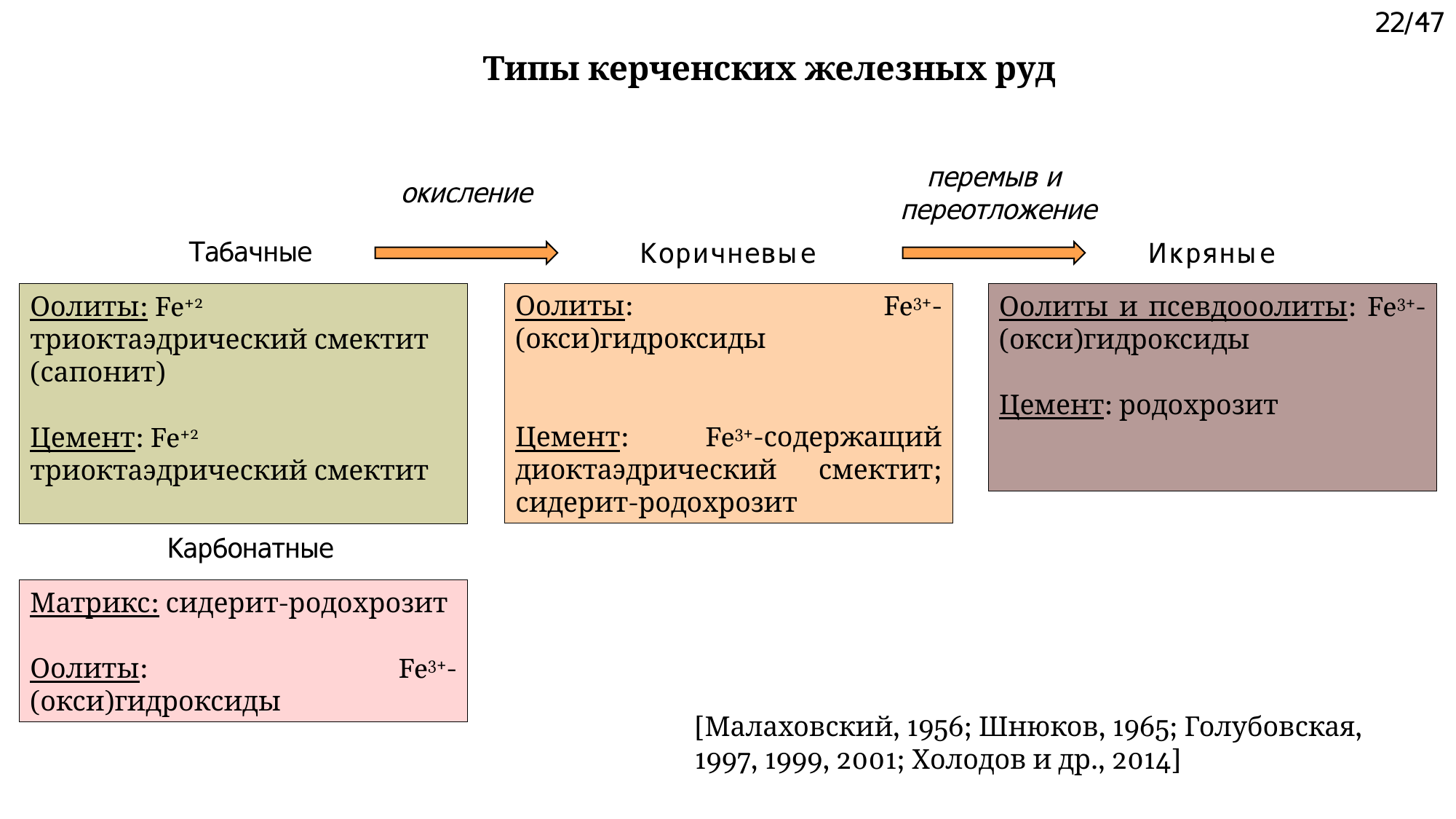

22/47
Типы керченских железных руд
перемыв и
переотложение
окисление
Табачные
Коричневые
Икряные

Оолиты: Fe3+-(окси)гидроксиды

Цемент: Fe3+-содержащий диоктаэдрический смектит; сидерит-родохрозит
Оолиты: Fe+2 триоктаэдрический смектит (сапонит)

Цемент: Fe+2 триоктаэдрический смектит

Оолиты и псевдооолиты: Fe3+-(окси)гидроксиды

Цемент: родохрозит

Карбонатные
Матрикс: сидерит-родохрозит

Оолиты: Fe3+-(окси)гидроксиды
[Малаховский, 1956; Шнюков, 1965; Голубовская, 1997, 1999, 2001; Холодов и др., 2014]